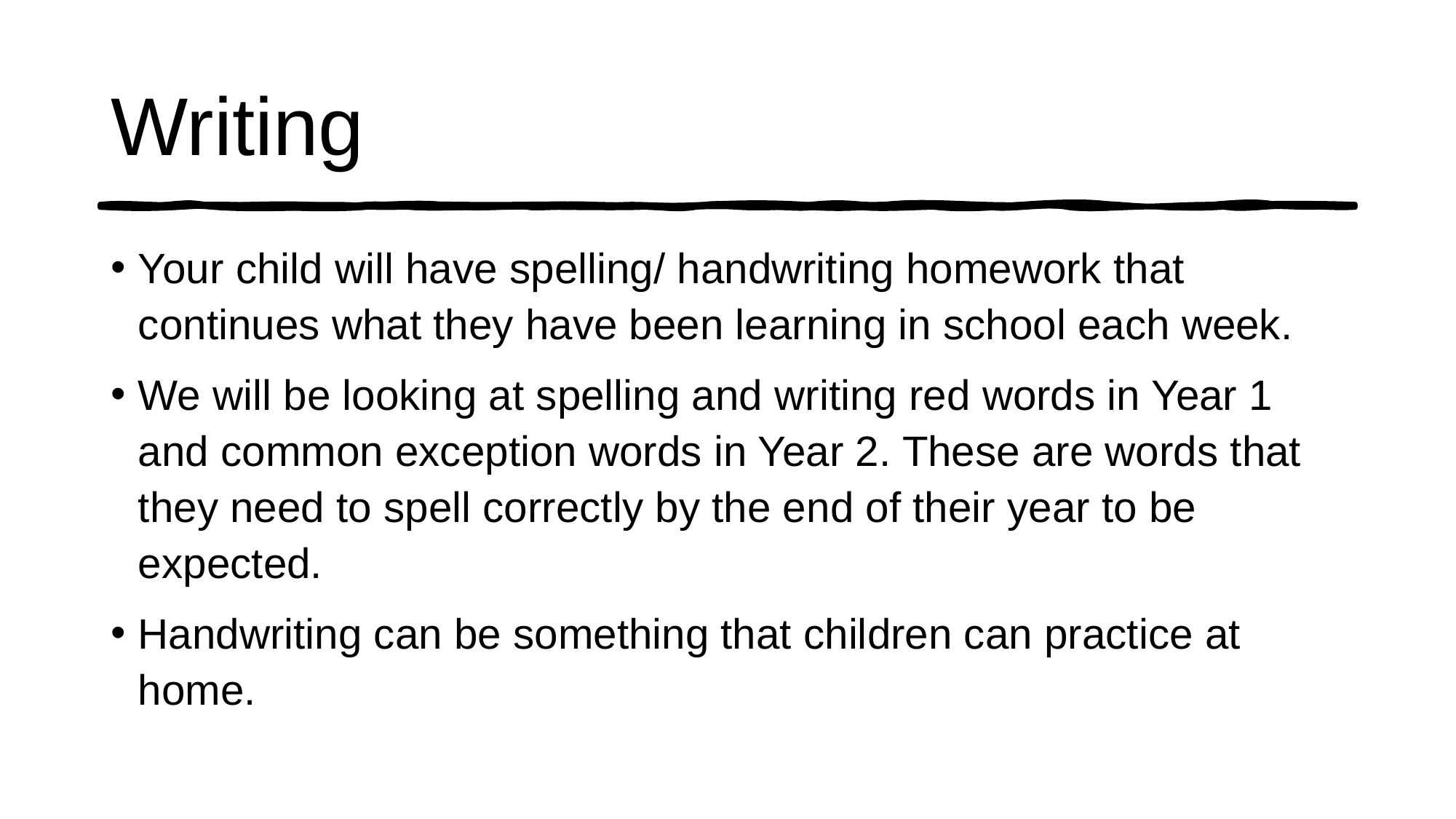

# Writing
Your child will have spelling/ handwriting homework that continues what they have been learning in school each week.
We will be looking at spelling and writing red words in Year 1 and common exception words in Year 2. These are words that they need to spell correctly by the end of their year to be expected.
Handwriting can be something that children can practice at home.